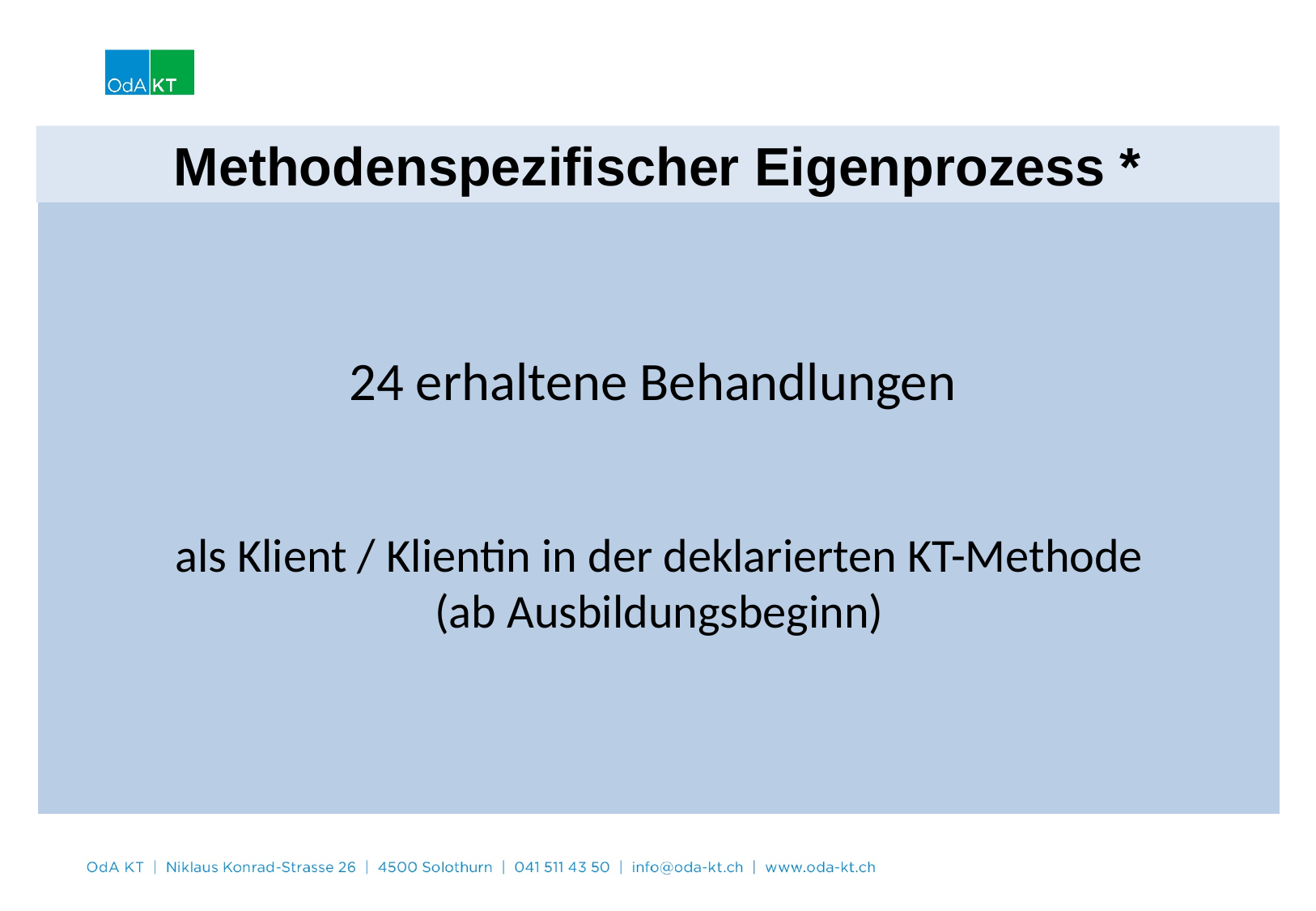

Methodenspezifischer Eigenprozess *

24 erhaltene Behandlungen

als Klient / Klientin in der deklarierten KT-Methode
(ab Ausbildungsbeginn)